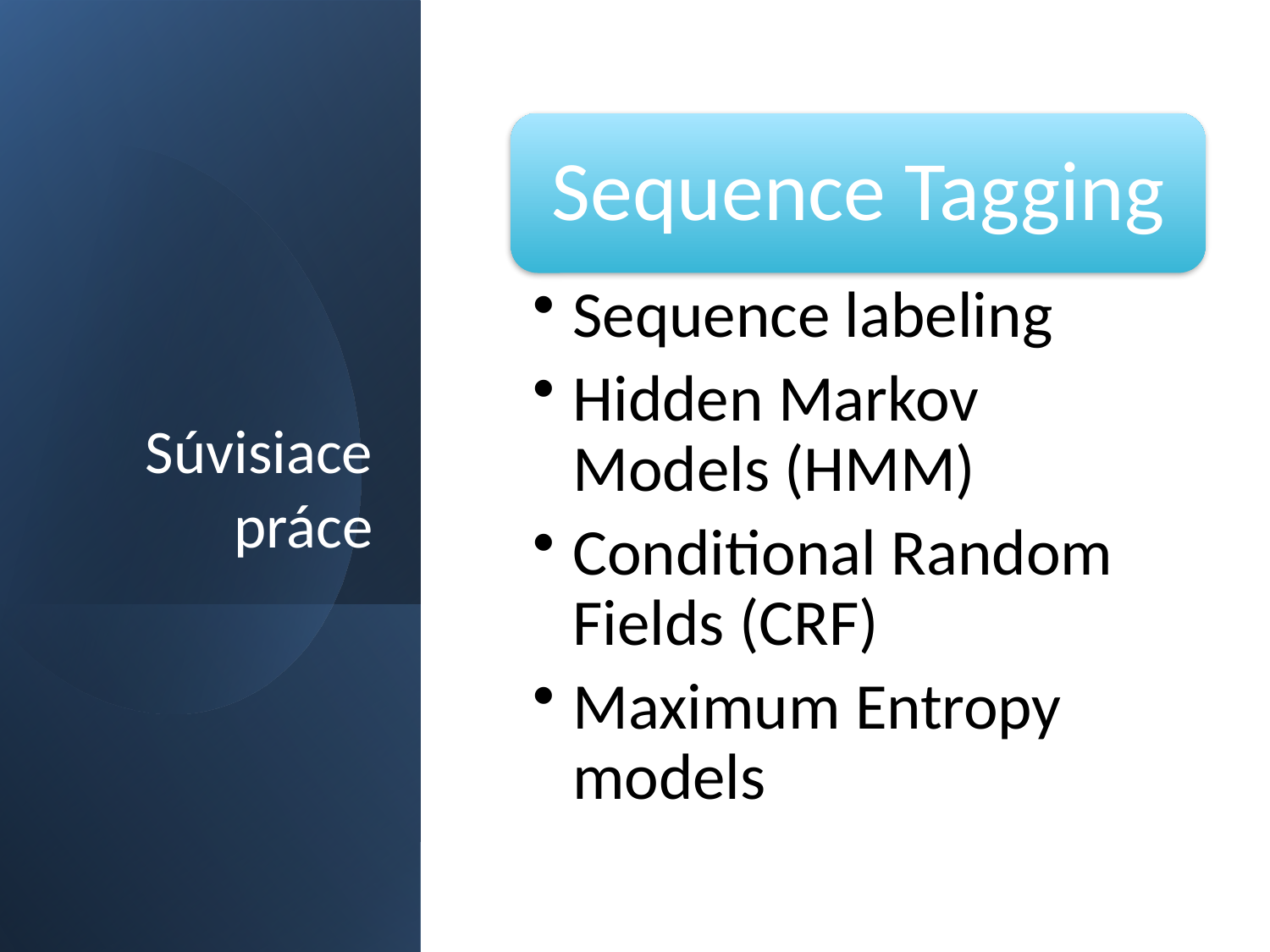

Sequence Tagging
Sequence labeling
Hidden Markov Models (HMM)
Conditional Random Fields (CRF)
Maximum Entropy models

# Súvisiace práce